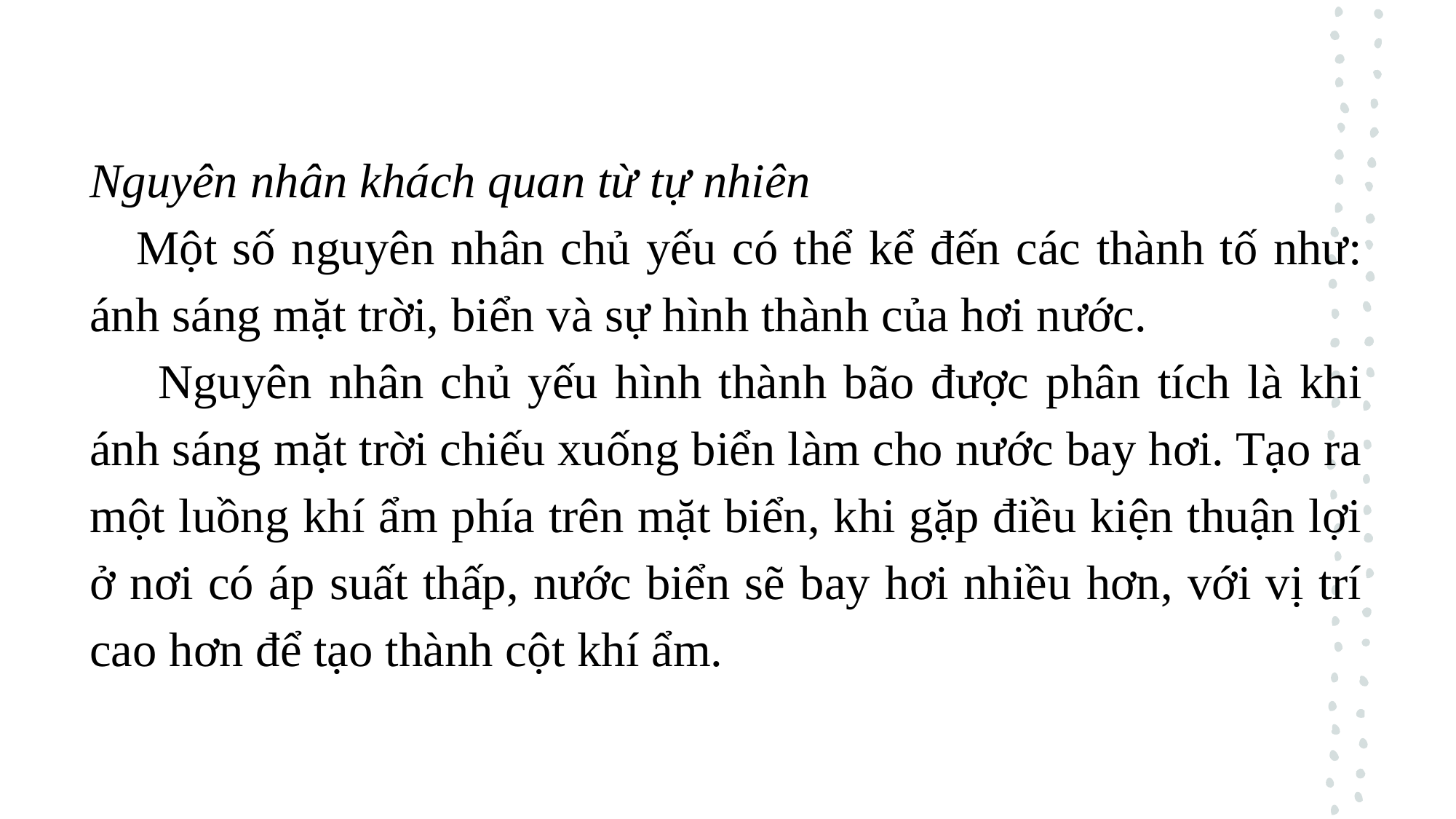

Nguyên nhân khách quan từ tự nhiên
   Một số nguyên nhân chủ yếu có thể kể đến các thành tố như: ánh sáng mặt trời, biển và sự hình thành của hơi nước.
    Nguyên nhân chủ yếu hình thành bão được phân tích là khi ánh sáng mặt trời chiếu xuống biển làm cho nước bay hơi. Tạo ra một luồng khí ẩm phía trên mặt biển, khi gặp điều kiện thuận lợi ở nơi có áp suất thấp, nước biển sẽ bay hơi nhiều hơn, với vị trí cao hơn để tạo thành cột khí ẩm.